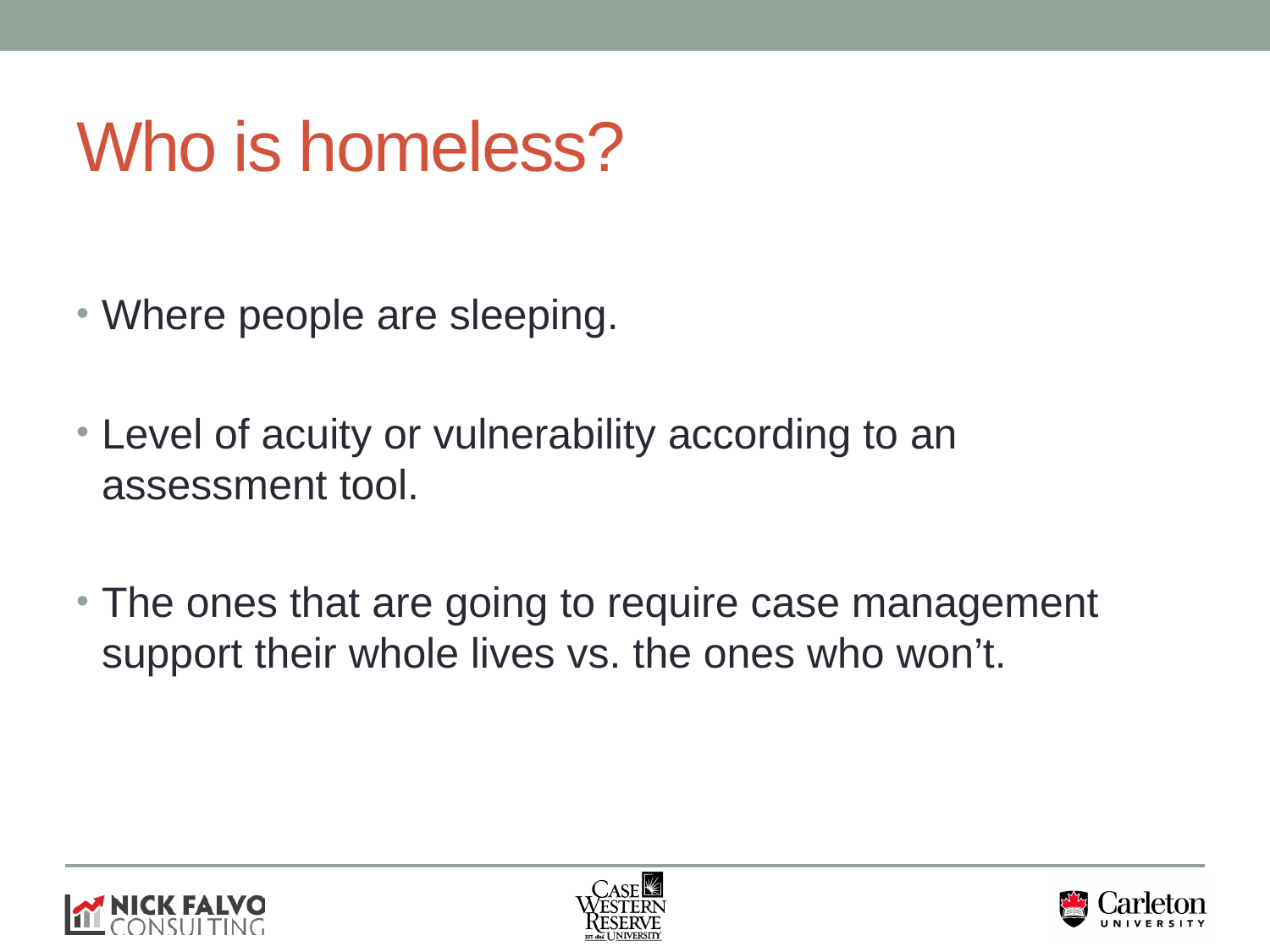

# Who is homeless?

Where people are sleeping.

Level of acuity or vulnerability according to an assessment tool.

The ones that are going to require case management support their whole lives vs. the ones who won’t.